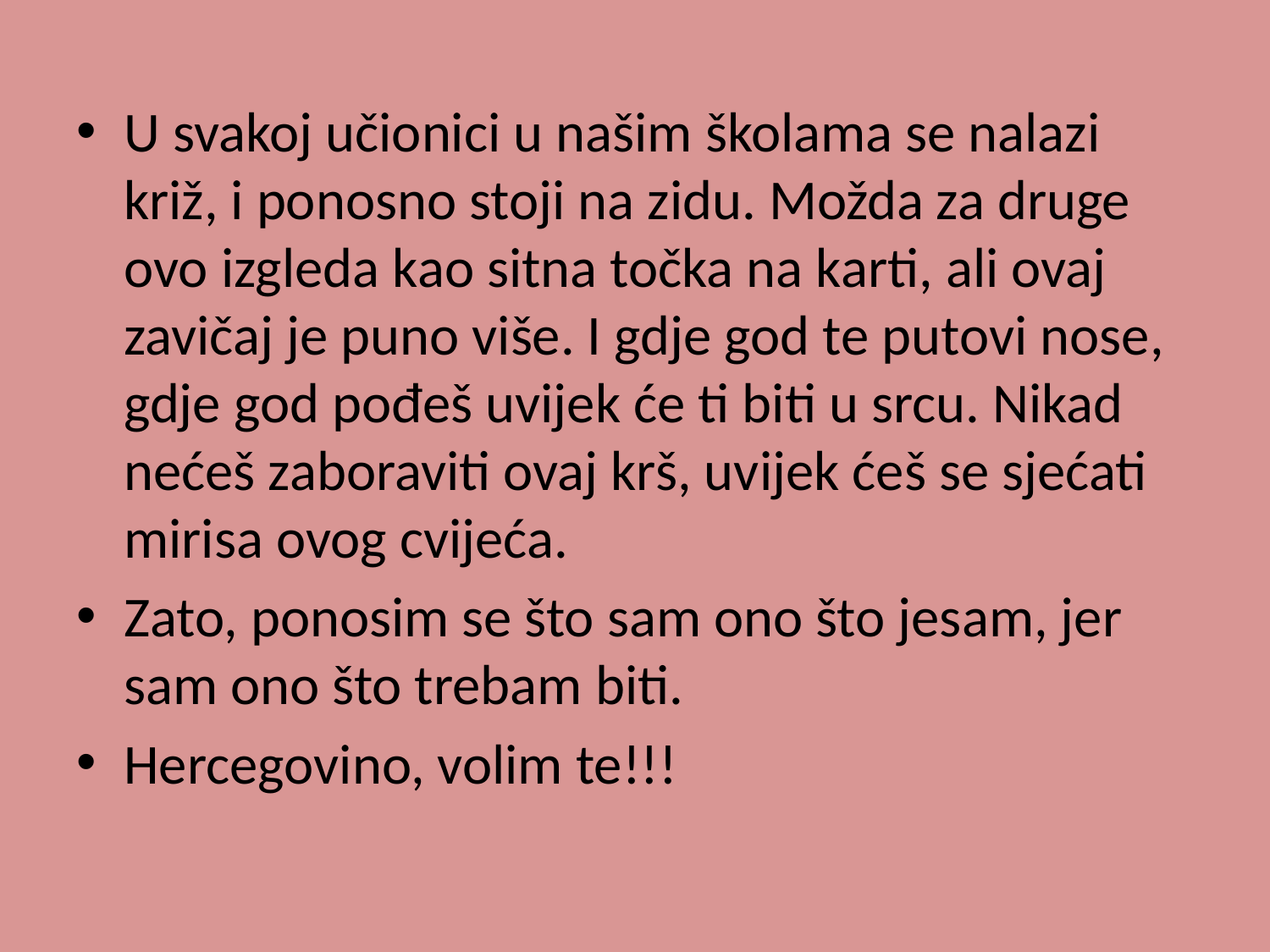

U svakoj učionici u našim školama se nalazi križ, i ponosno stoji na zidu. Možda za druge ovo izgleda kao sitna točka na karti, ali ovaj zavičaj je puno više. I gdje god te putovi nose, gdje god pođeš uvijek će ti biti u srcu. Nikad nećeš zaboraviti ovaj krš, uvijek ćeš se sjećati mirisa ovog cvijeća.
Zato, ponosim se što sam ono što jesam, jer sam ono što trebam biti.
Hercegovino, volim te!!!